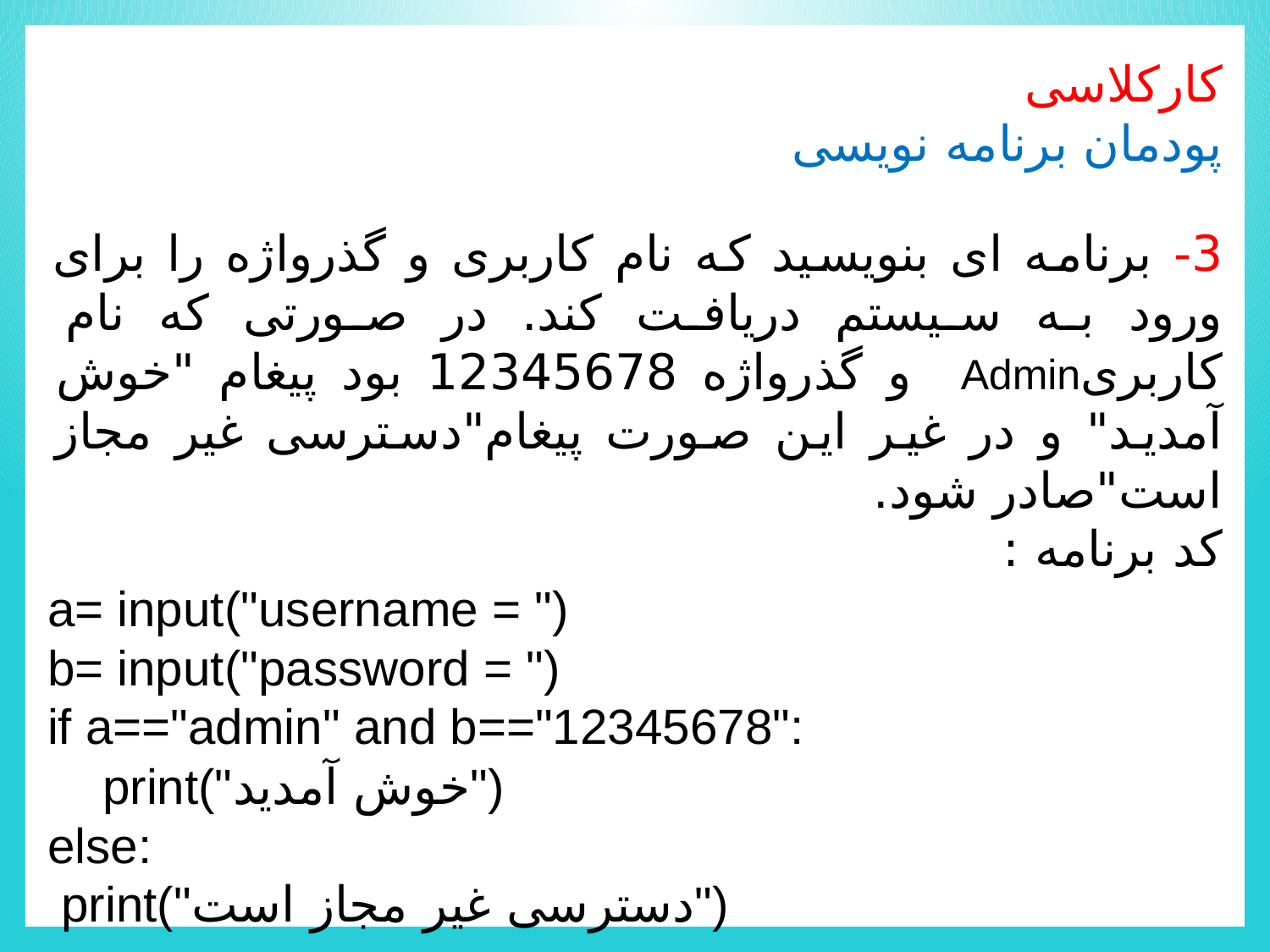

کارکلاسی
پودمان برنامه نویسی

3- برنامه ای بنویسید که نام کاربری و گذرواژه را برای ورود به سیستم دریافت کند. در صورتی که نام کاربریAdmin  و گذرواژه 12345678 بود پیغام "خوش آمدید" و در غیر این صورت پیغام"دسترسی غیر مجاز است"صادر شود.
کد برنامه :
a= input("username = ")
b= input("password = ")
if a=="admin" and b=="12345678":
    print("خوش آمديد")
else:
 print("دسترسی غیر مجاز است")